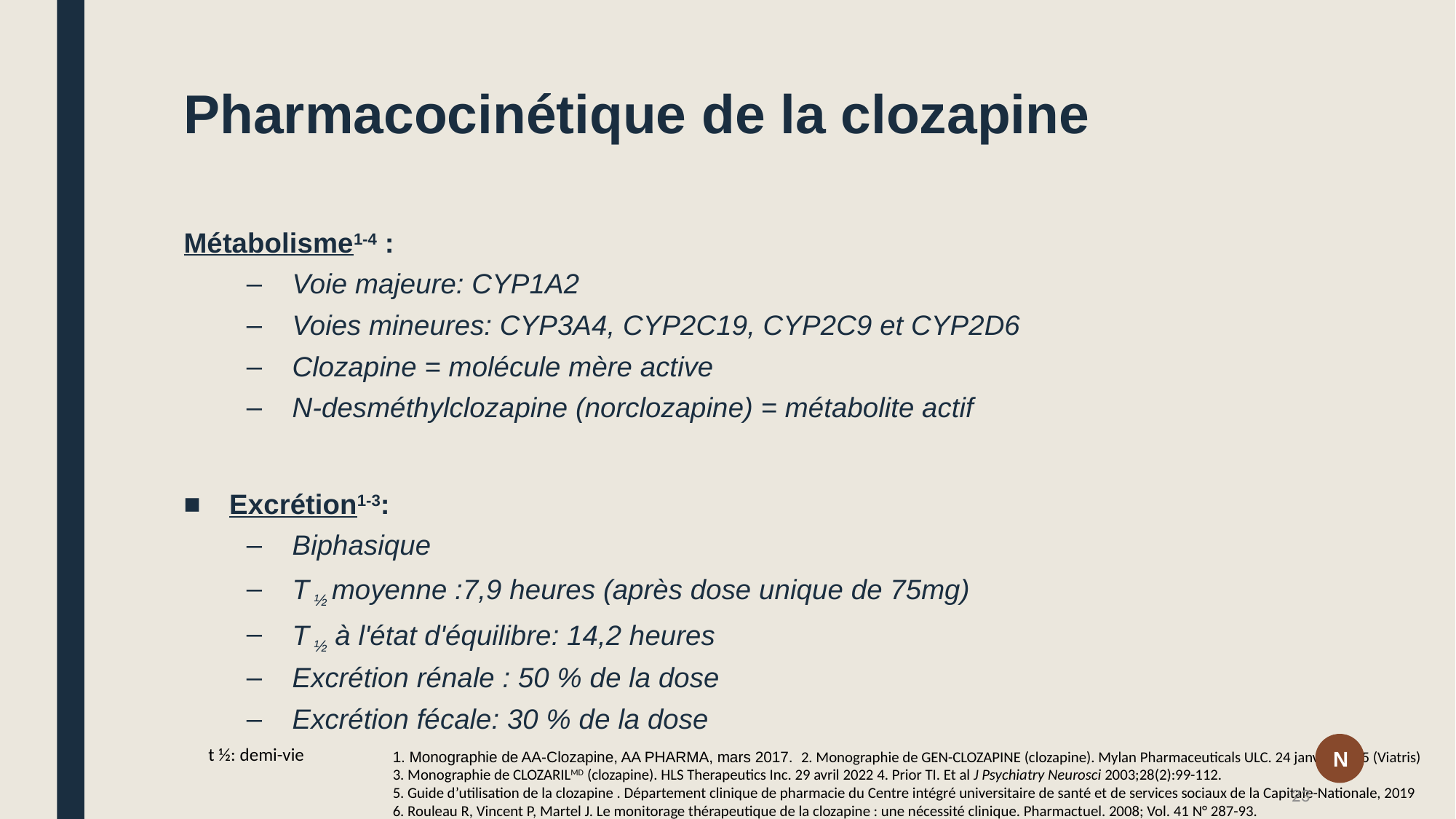

# Pharmacocinétique de la clozapine
Métabolisme1-4 :
Voie majeure: CYP1A2
Voies mineures: CYP3A4, CYP2C19, CYP2C9 et CYP2D6
Clozapine = molécule mère active
N-desméthylclozapine (norclozapine) = métabolite actif

Excrétion1-3:
Biphasique
T ½ moyenne :7,9 heures (après dose unique de 75mg)
T ½ à l'état d'équilibre: 14,2 heures
Excrétion rénale : 50 % de la dose
Excrétion fécale: 30 % de la dose

N
t ½: demi-vie
1. Monographie de AA-Clozapine, AA PHARMA, mars 2017.  2. Monographie de GEN-CLOZAPINE (clozapine). Mylan Pharmaceuticals ULC. 24 janvier 2025 (Viatris)
3. Monographie de CLOZARILMD (clozapine). HLS Therapeutics Inc. 29 avril 2022 4. Prior TI. Et al J Psychiatry Neurosci 2003;28(2):99-112.
5. Guide d’utilisation de la clozapine . Département clinique de pharmacie du Centre intégré universitaire de santé et de services sociaux de la Capitale-Nationale, 2019
6. Rouleau R, Vincent P, Martel J. Le monitorage thérapeutique de la clozapine : une nécessité clinique. Pharmactuel. 2008; Vol. 41 N° 287-93.
23